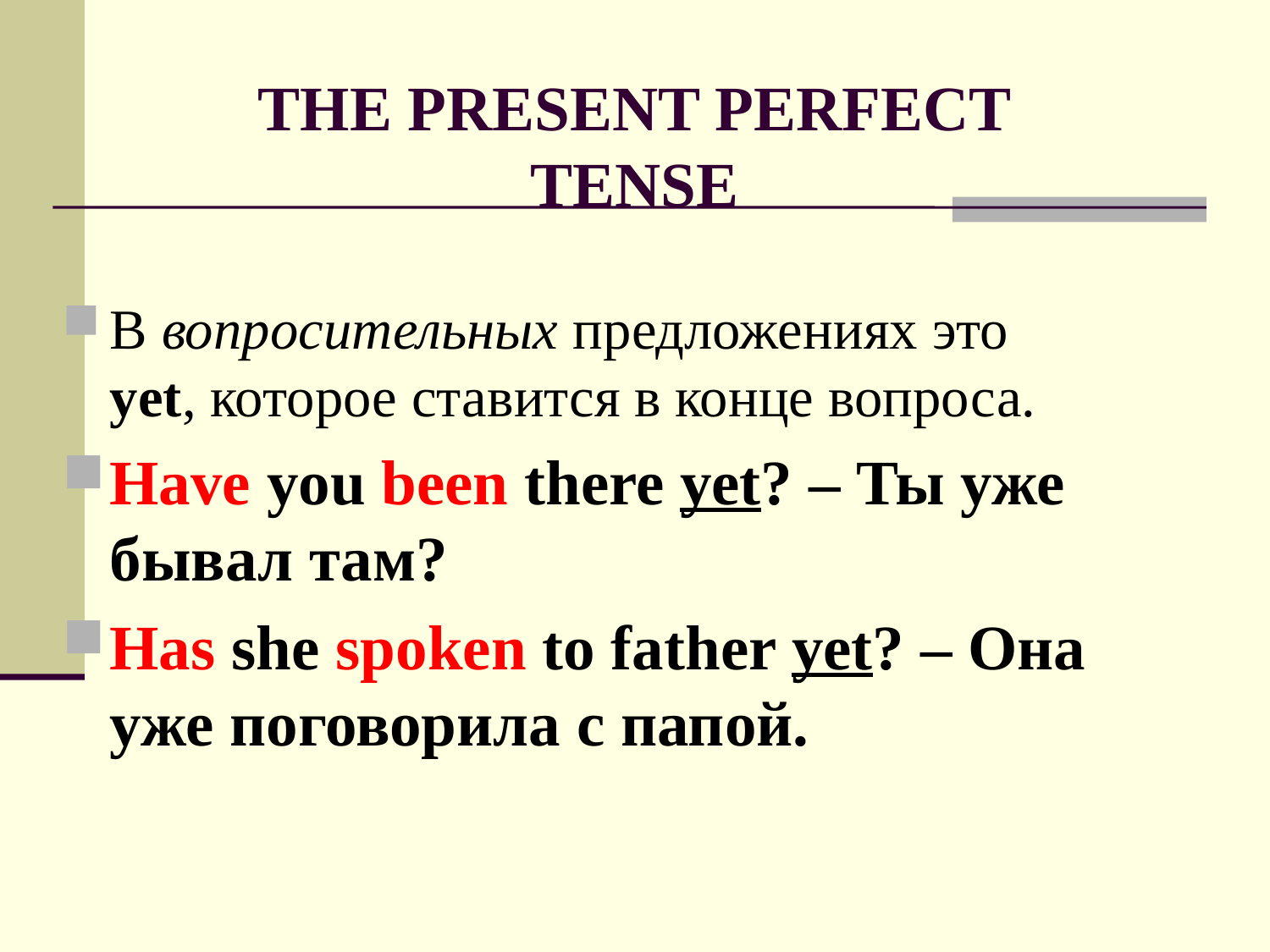

THE PRESENT PERFECT TENSE

В вопросительных предложениях это yet, которое ставится в конце вопроса.
Have you been there yet? – Ты уже бывал там?
Has she spoken to father yet? – Она уже поговорила с папой.